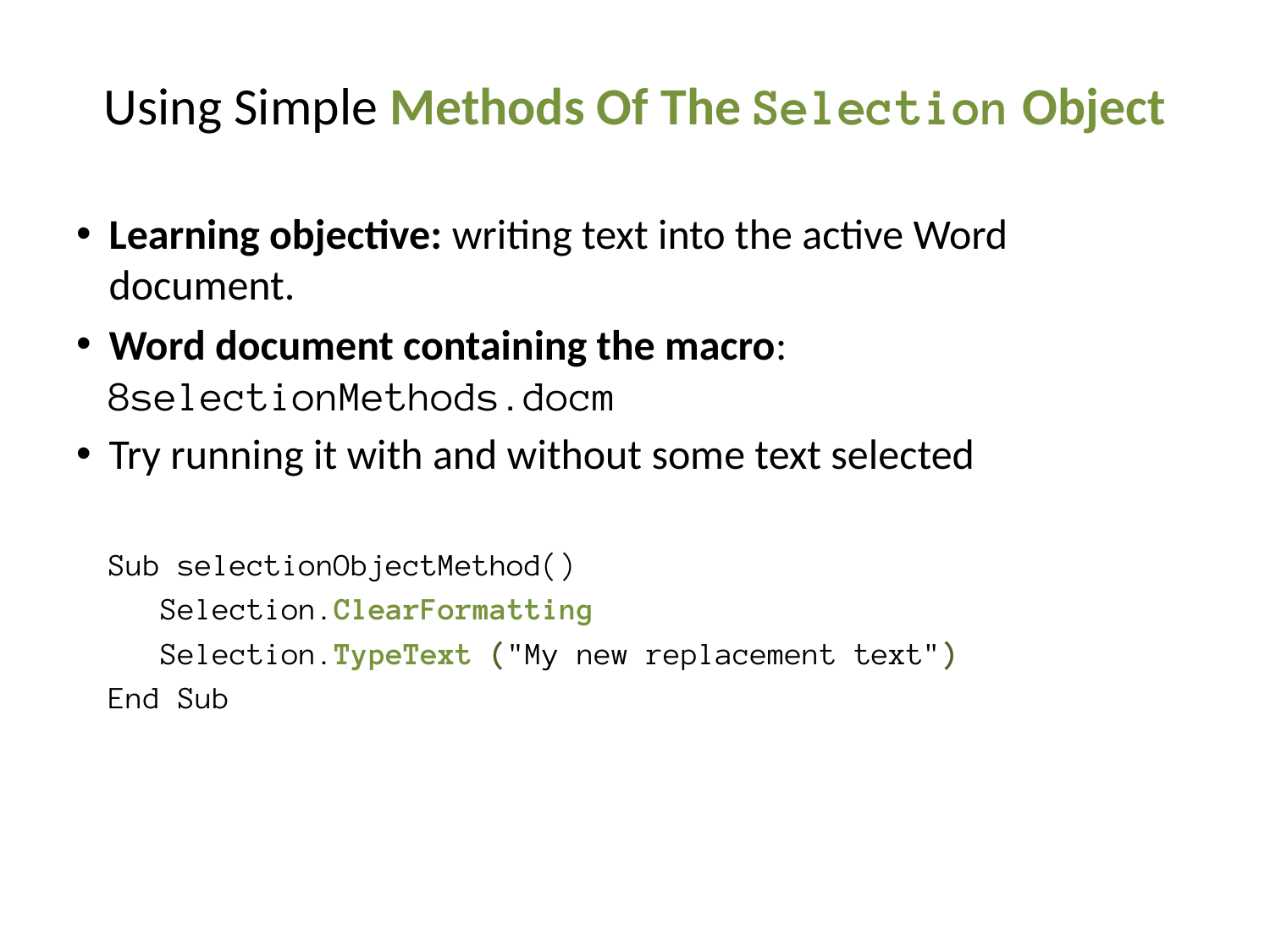

# Using Simple Methods Of The Selection Object
Learning objective: writing text into the active Word document.
Word document containing the macro: 8selectionMethods.docm
Try running it with and without some text selected

Sub selectionObjectMethod()
   Selection.ClearFormatting
   Selection.TypeText ("My new replacement text")
End Sub